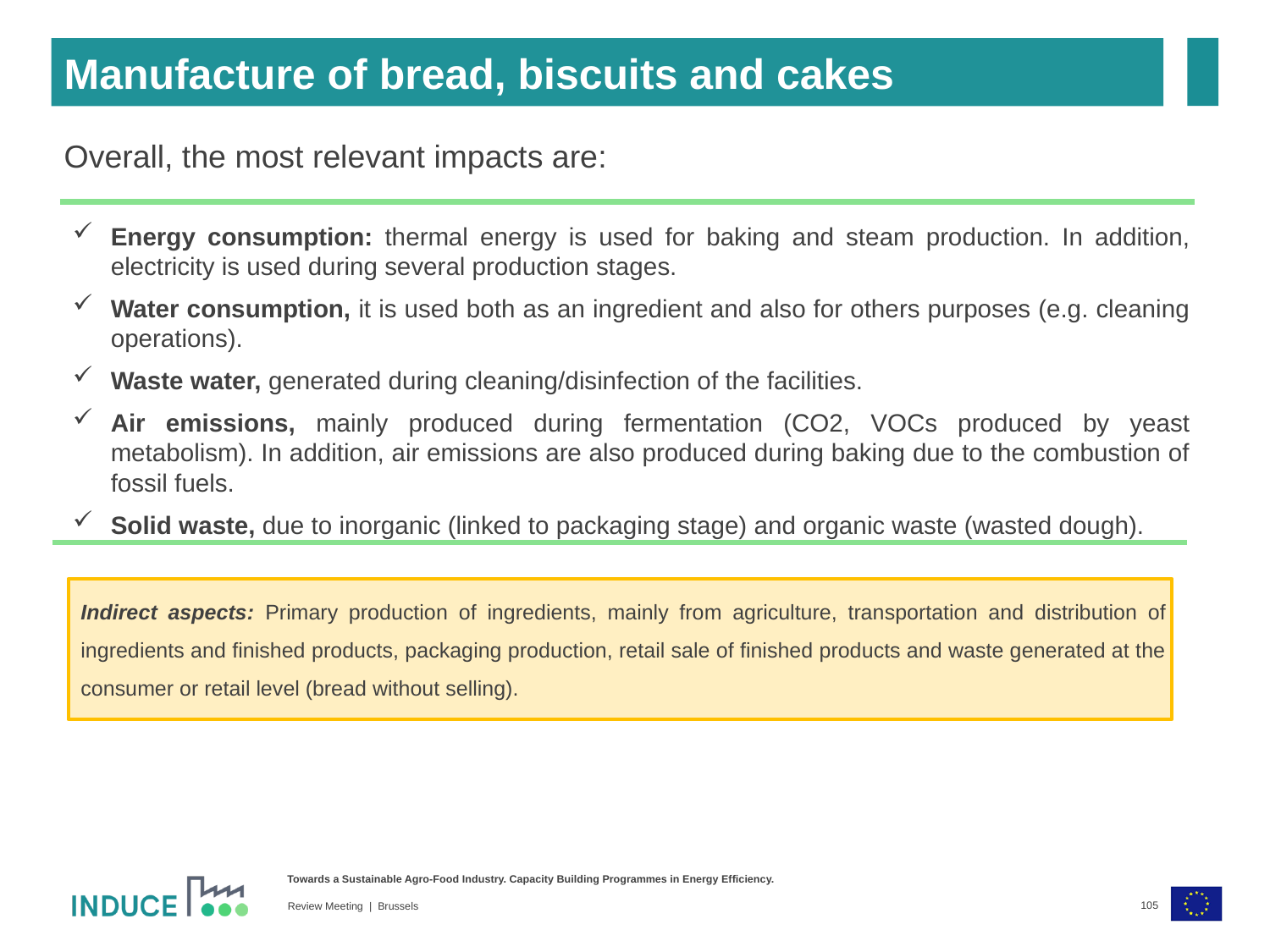

Manufacture of bread, biscuits and cakes
Overall, the most relevant impacts are:
Energy consumption: thermal energy is used for baking and steam production. In addition, electricity is used during several production stages.
Water consumption, it is used both as an ingredient and also for others purposes (e.g. cleaning operations).
Waste water, generated during cleaning/disinfection of the facilities.
Air emissions, mainly produced during fermentation (CO2, VOCs produced by yeast metabolism). In addition, air emissions are also produced during baking due to the combustion of fossil fuels.
Solid waste, due to inorganic (linked to packaging stage) and organic waste (wasted dough).

Indirect aspects: Primary production of ingredients, mainly from agriculture, transportation and distribution of ingredients and finished products, packaging production, retail sale of finished products and waste generated at the consumer or retail level (bread without selling).
105
Review Meeting  |  Brussels